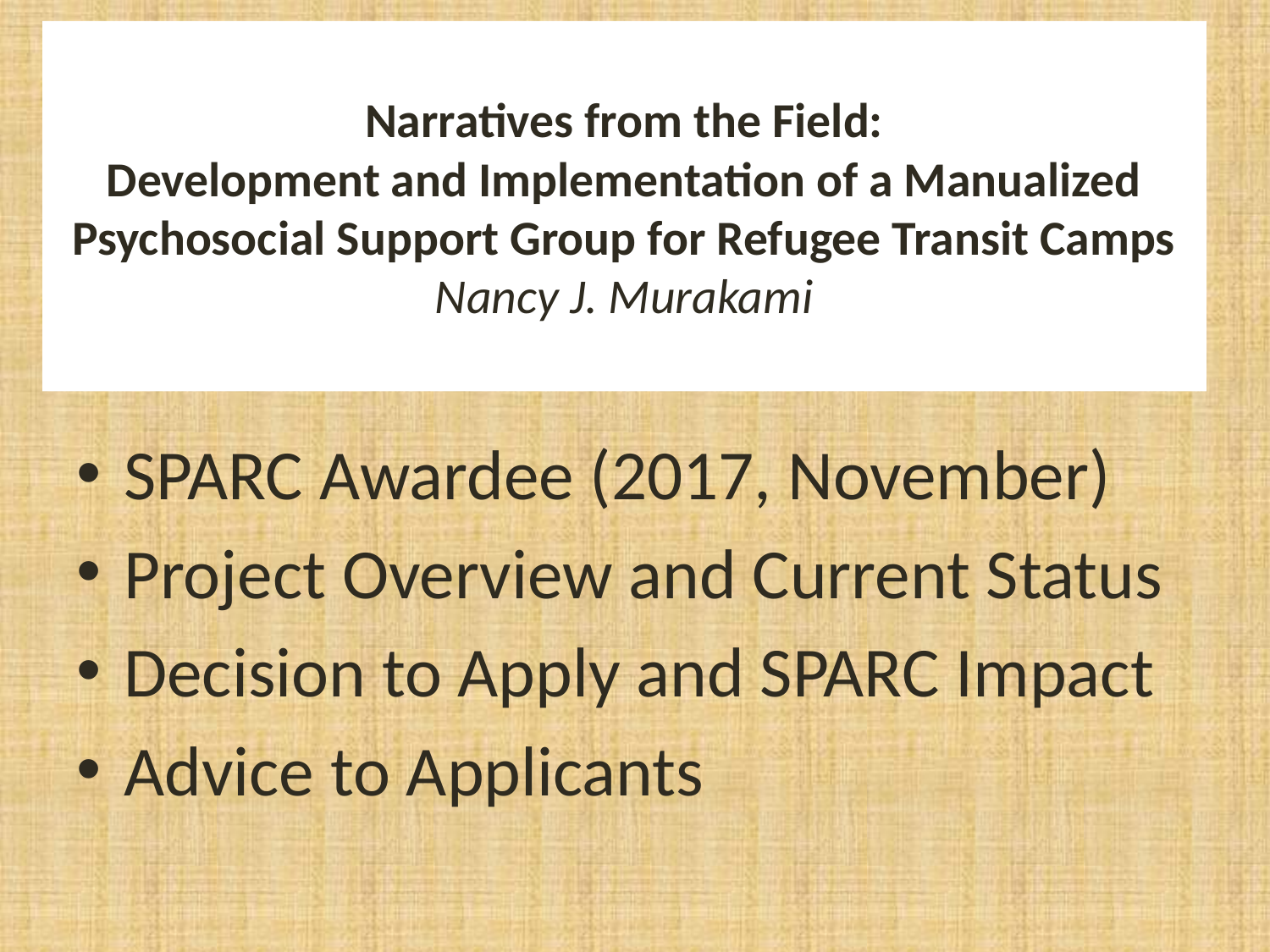

# Narratives from the Field: Development and Implementation of a Manualized Psychosocial Support Group for Refugee Transit Camps Nancy J. Murakami
SPARC Awardee (2017, November)
Project Overview and Current Status
Decision to Apply and SPARC Impact
Advice to Applicants